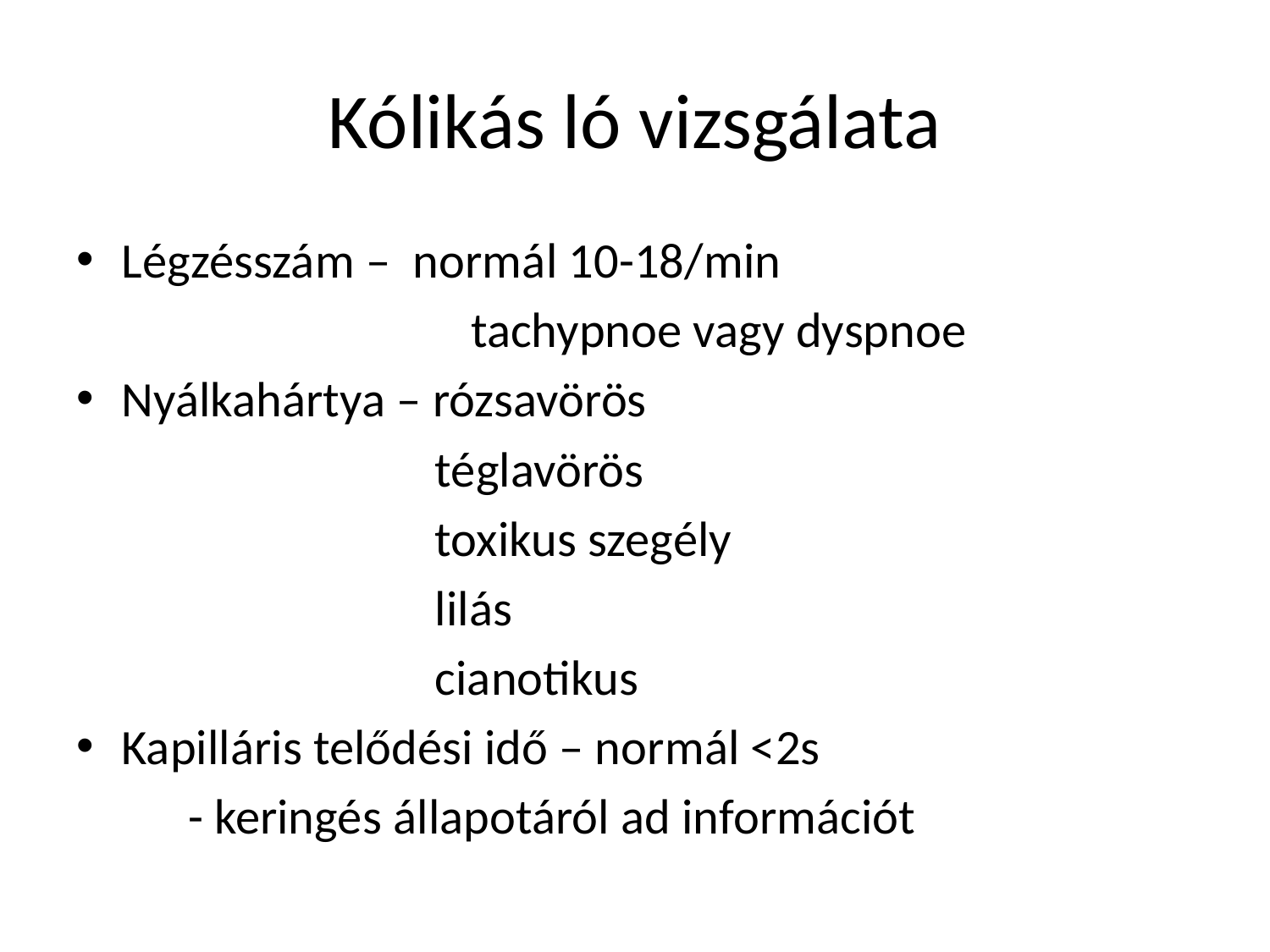

# Kólikás ló vizsgálata
Légzésszám –  normál 10-18/min
               tachypnoe vagy dyspnoe
Nyálkahártya – rózsavörös
                                téglavörös
                                toxikus szegély
                                lilás
                                cianotikus
Kapilláris telődési idő – normál <2s
	- keringés állapotáról ad információt